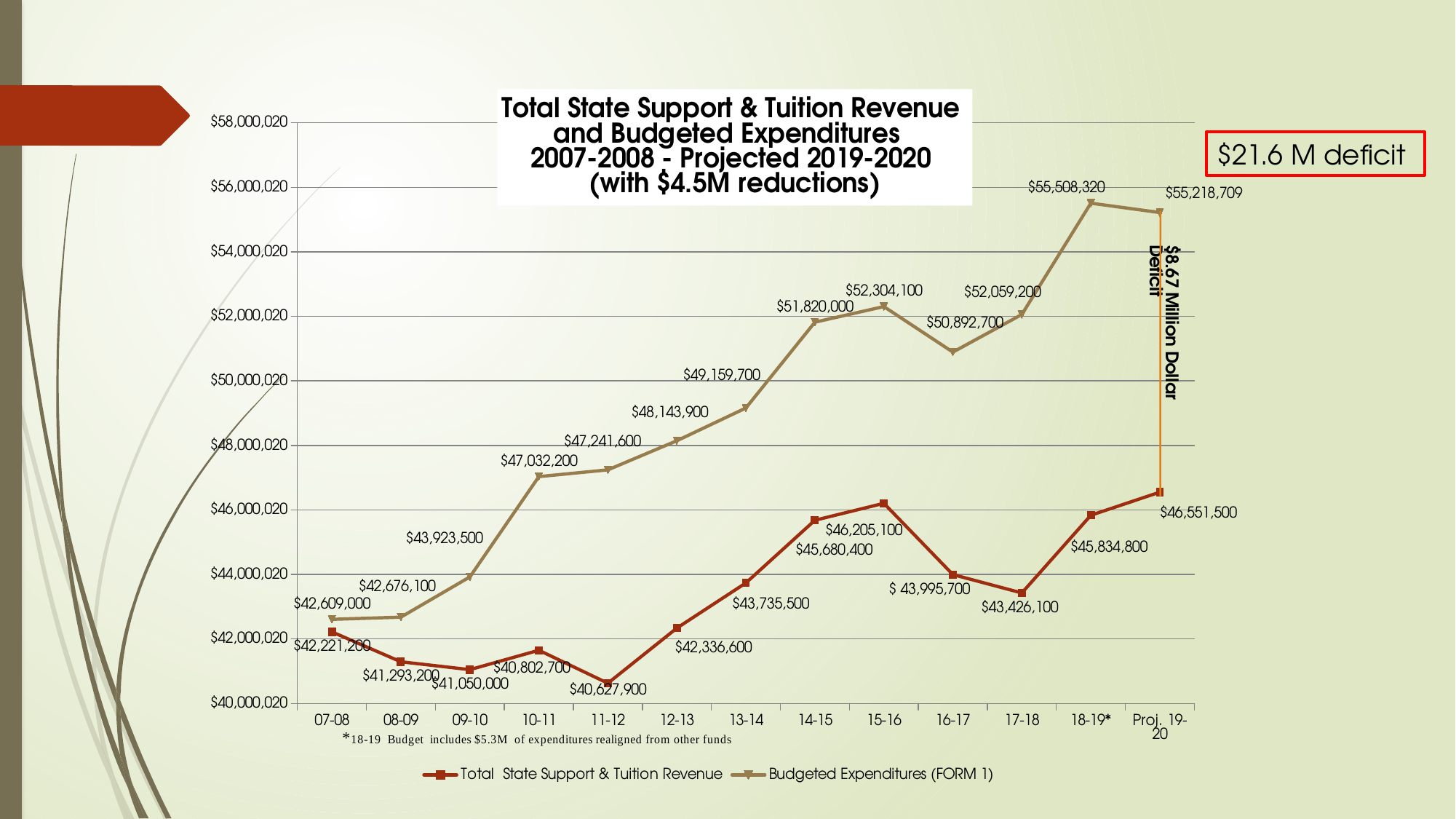

### Chart: Total State Support & Tuition Revenue
and Budgeted Expenditures
2007-2008 - Projected 2019-2020
(with $4.5M reductions)

| Category | Total  State Support & Tuition Revenue | Percent of Base year - Revenue | Budgeted Expenditures (FORM 1) |
|---|---|---|---|
| 07-08 | 42221200.0 | 1.0 | 42609000.0 |
| 08-09 | 41293200.0 | 0.978020520496812 | 42676100.0 |
| 09-10 | 41050000.0 | 0.9722603810408041 | 43923500.0 |
| 10-11 | 41650800.0 | 0.9864901992364026 | 47032200.0 |
| 11-12 | 40627900.0 | 0.9622630337366063 | 47241600.0 |
| 12-13 | 42336600.0 | 1.00273322406753 | 48143900.0 |
| 13-14 | 43735500.0 | 1.0358658683315491 | 49159700.0 |
| 14-15 | 45680400.0 | 1.0819304046308489 | 51820000.0 |
| 15-16 | 46205100.0 | 1.0943578107680503 | 52304100.0 |
| 16-17 | 43995700.0 | 1.0420286491146629 | 50892700.0 |
| 17-18 | 43426100.0 | 1.0285377961782232 | 52059200.0 |
| 18-19* | 45834800.0 | 1.0855873352723275 | 55508320.0 |
| Proj. 19-20 | 46551500.0 | 1.1025622199274299 | 55218709.0 |
$21.6 M deficit